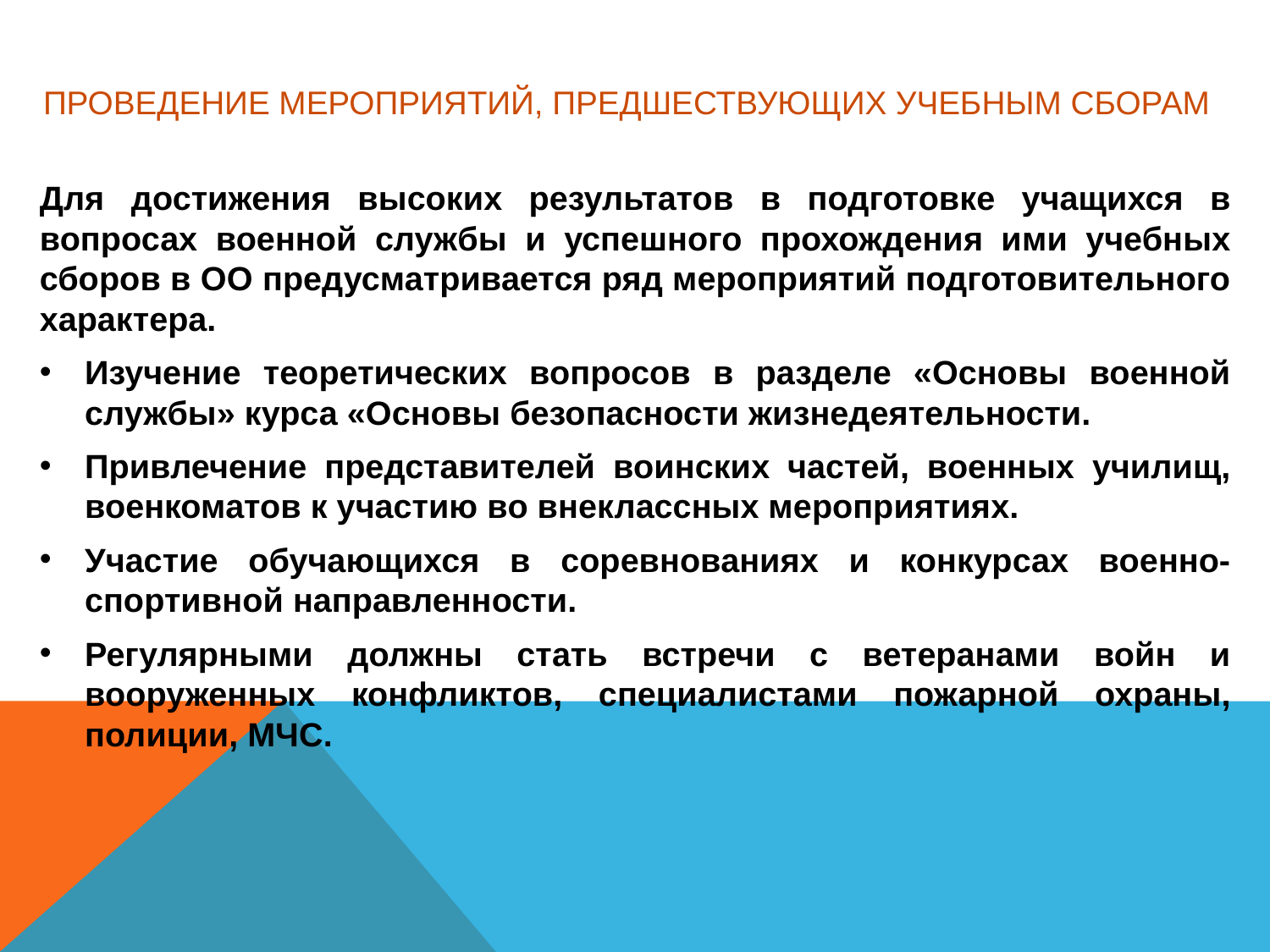

# Проведение мероприятий, предшествующих учебным сборам
Для достижения высоких результатов в подготовке учащихся в вопросах военной службы и успешного прохождения ими учебных сборов в ОО предусматривается ряд мероприятий подготовительного характера.
Изучение теоретических вопросов в разделе «Основы военной службы» курса «Основы безопасности жизнедеятельности.
Привлечение представителей воинских частей, военных училищ, военкоматов к участию во внеклассных мероприятиях.
Участие обучающихся в соревнованиях и конкурсах военно-спортивной направленности.
Регулярными должны стать встречи с ветеранами войн и вооруженных конфликтов, специалистами пожарной охраны, полиции, МЧС.